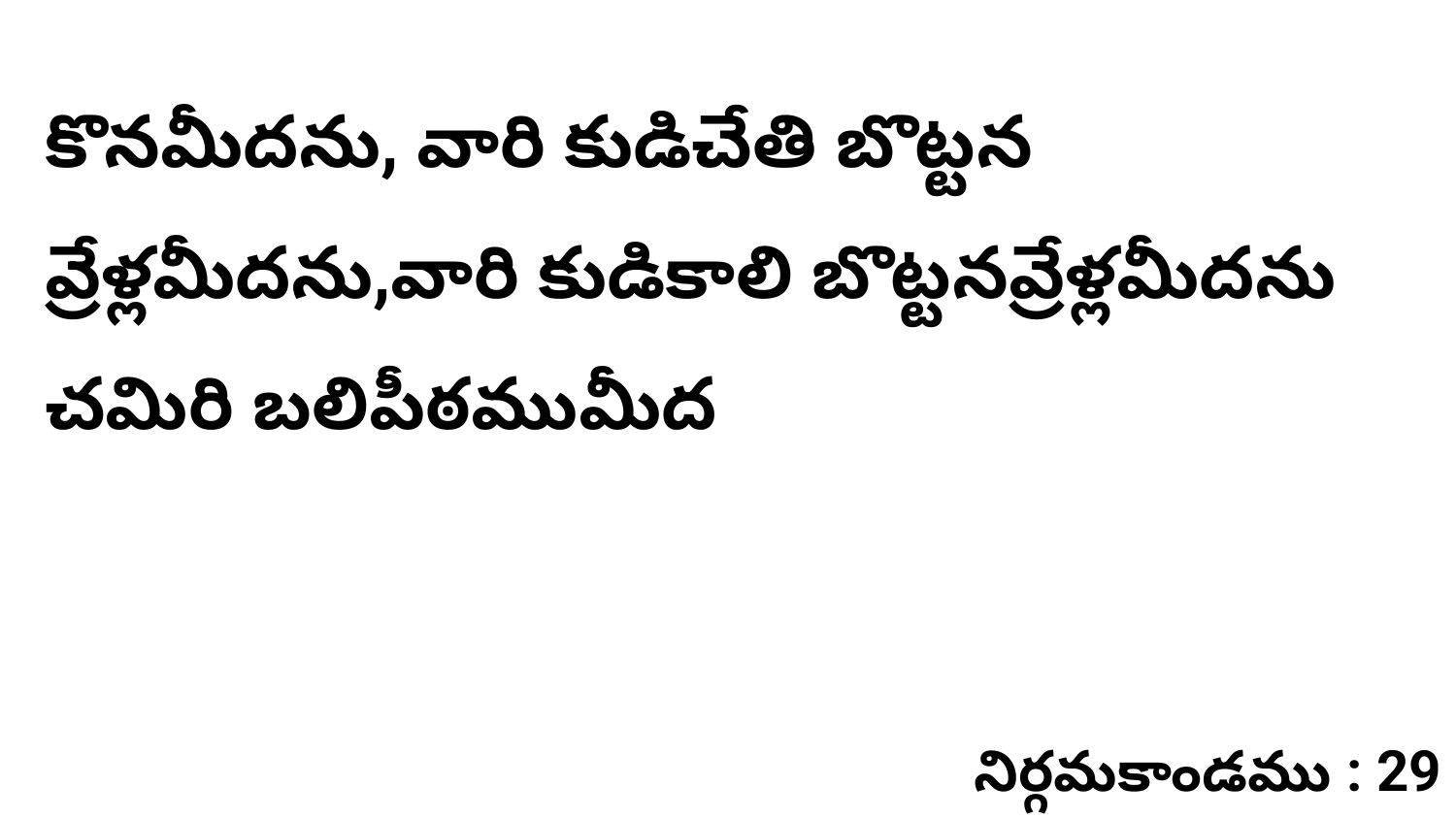

కొనమీదను, వారి కుడిచేతి బొట్టన వ్రేళ్లమీదను,వారి కుడికాలి బొట్టనవ్రేళ్లమీదను చమిరి బలిపీఠముమీద
నిర్గమకాండము : 29